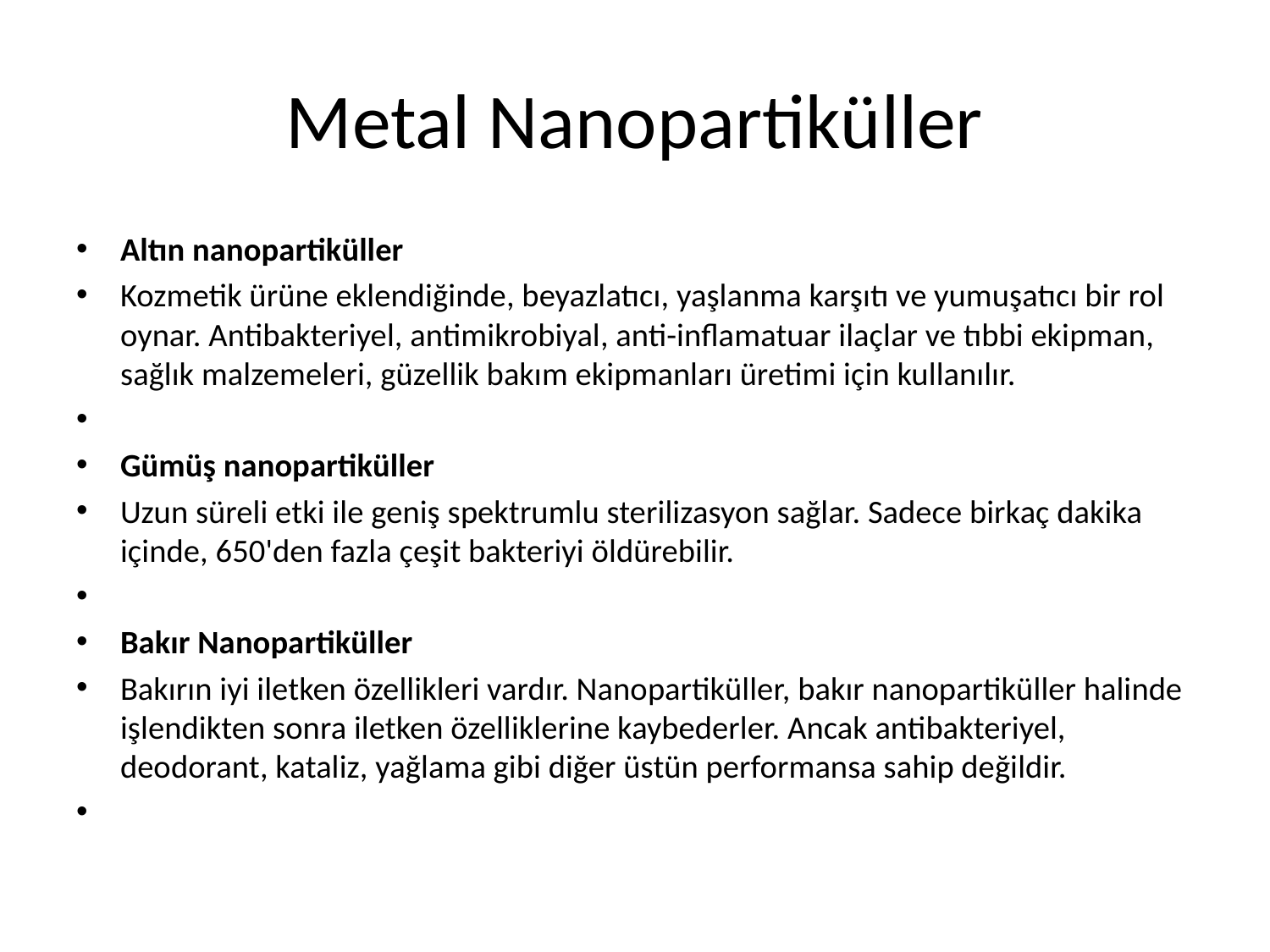

# Metal Nanopartiküller
Altın nanopartiküller
Kozmetik ürüne eklendiğinde, beyazlatıcı, yaşlanma karşıtı ve yumuşatıcı bir rol oynar. Antibakteriyel, antimikrobiyal, anti-inflamatuar ilaçlar ve tıbbi ekipman, sağlık malzemeleri, güzellik bakım ekipmanları üretimi için kullanılır.

Gümüş nanopartiküller
Uzun süreli etki ile geniş spektrumlu sterilizasyon sağlar. Sadece birkaç dakika içinde, 650'den fazla çeşit bakteriyi öldürebilir.

Bakır Nanopartiküller
Bakırın iyi iletken özellikleri vardır. Nanopartiküller, bakır nanopartiküller halinde işlendikten sonra iletken özelliklerine kaybederler. Ancak antibakteriyel, deodorant, kataliz, yağlama gibi diğer üstün performansa sahip değildir.